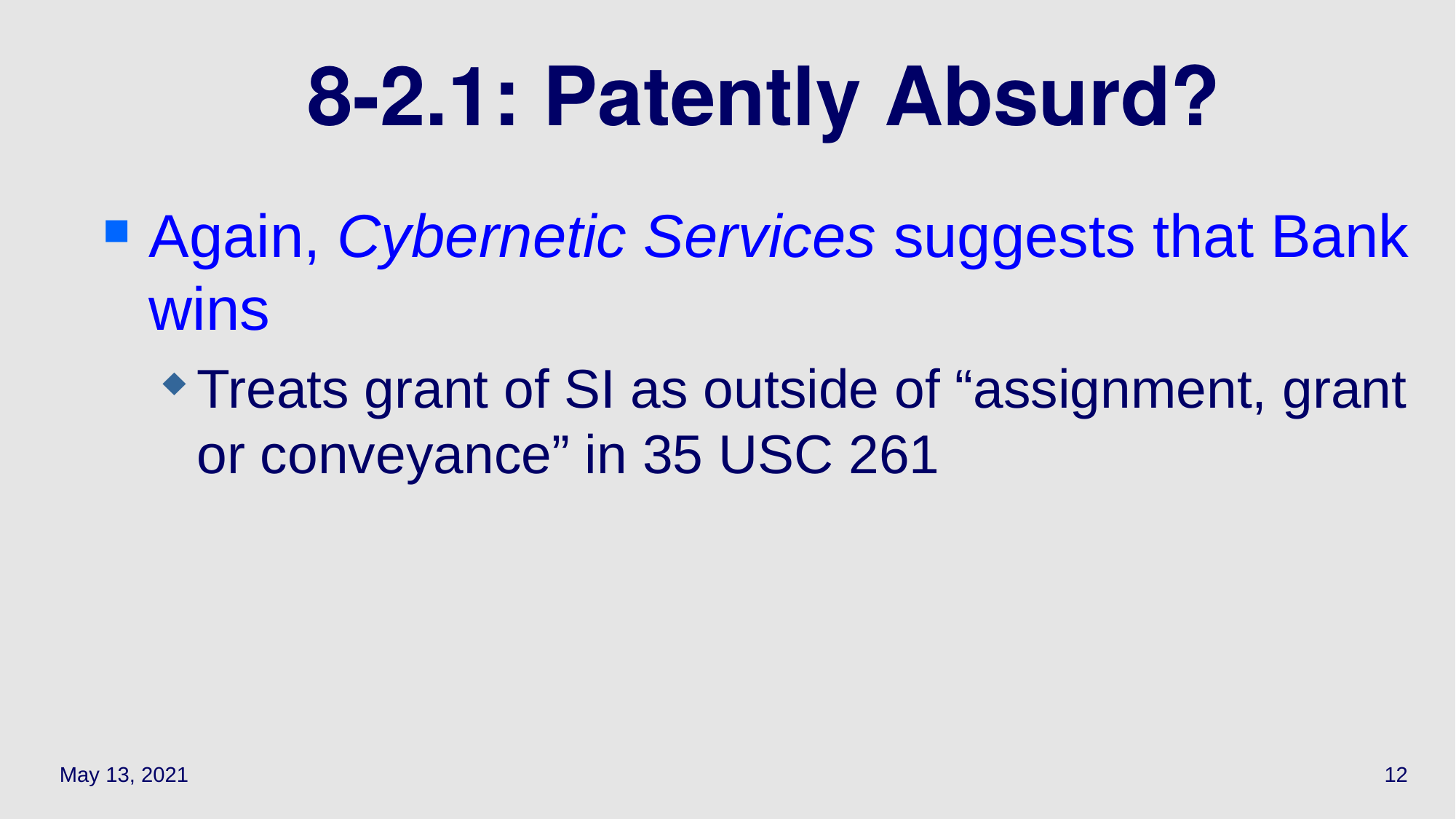

Again, Cybernetic Services suggests that Bank wins
Treats grant of SI as outside of “assignment, grant or conveyance” in 35 USC 261
# 8‑2.1: Patently Absurd?
May 13, 2021
12